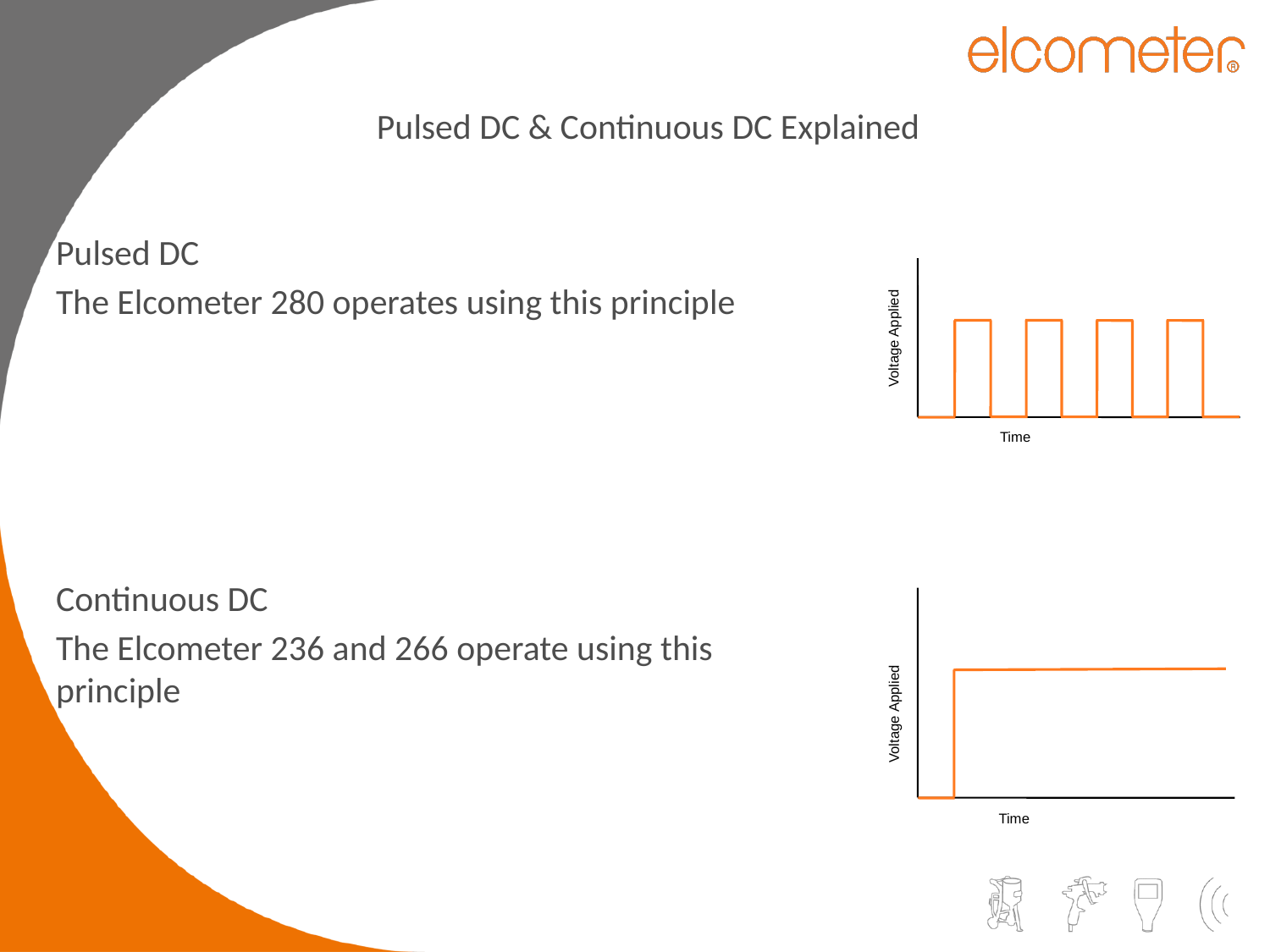

Pulsed DC & Continuous DC Explained

Pulsed DC
The Elcometer 280 operates using this principle

Continuous DC
The Elcometer 236 and 266 operate using this principle

Voltage Applied

Time

Voltage Applied

Time